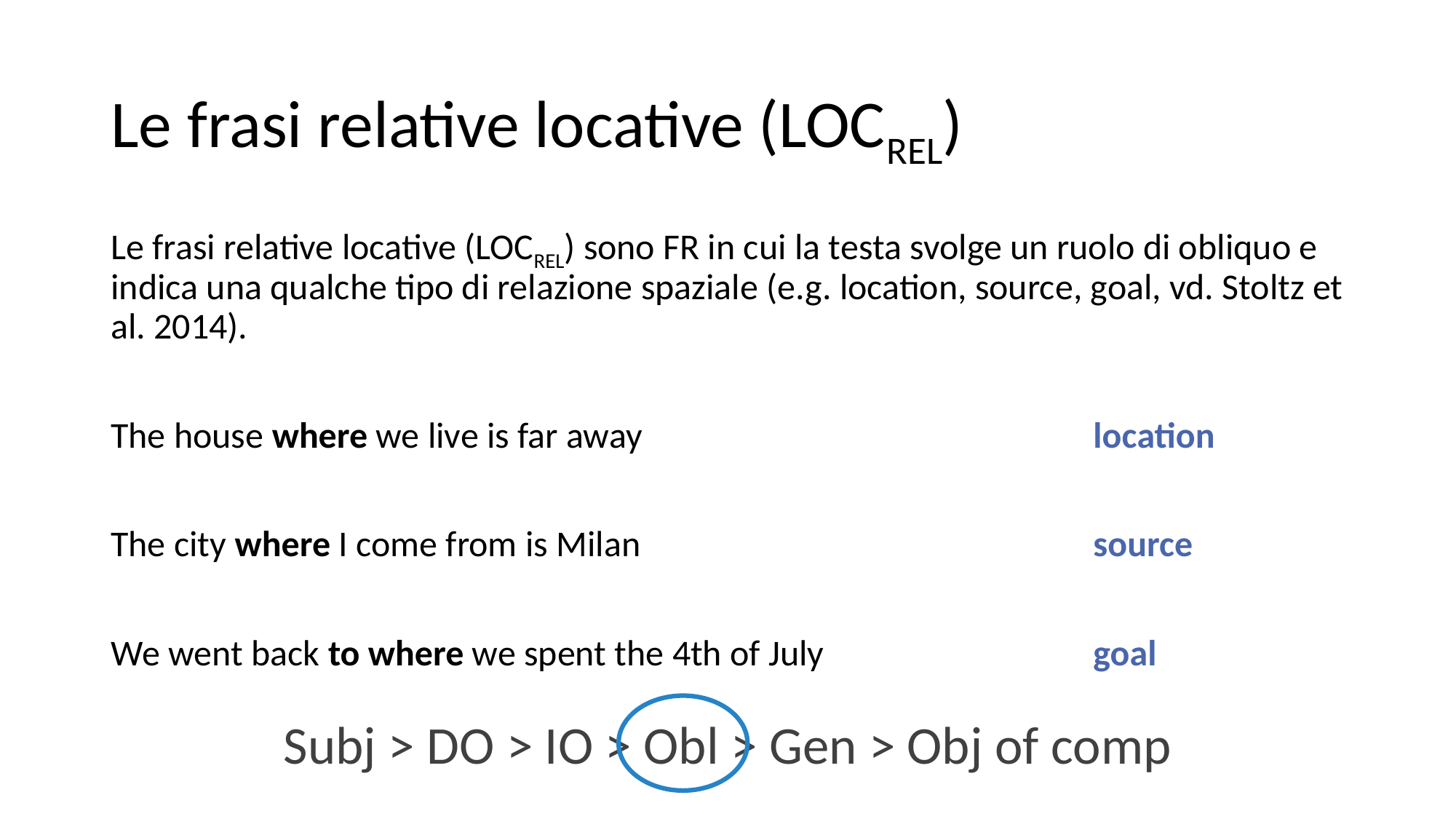

# Le frasi relative locative (LOCREL)
Le frasi relative locative (LOCREL) sono FR in cui la testa svolge un ruolo di obliquo e indica una qualche tipo di relazione spaziale (e.g. location, source, goal, vd. Stoltz et al. 2014).

The house where we live is far away					location

The city where I come from is Milan					source

We went back to where we spent the 4th of July			goal

Subj > DO > IO > Obl > Gen > Obj of comp